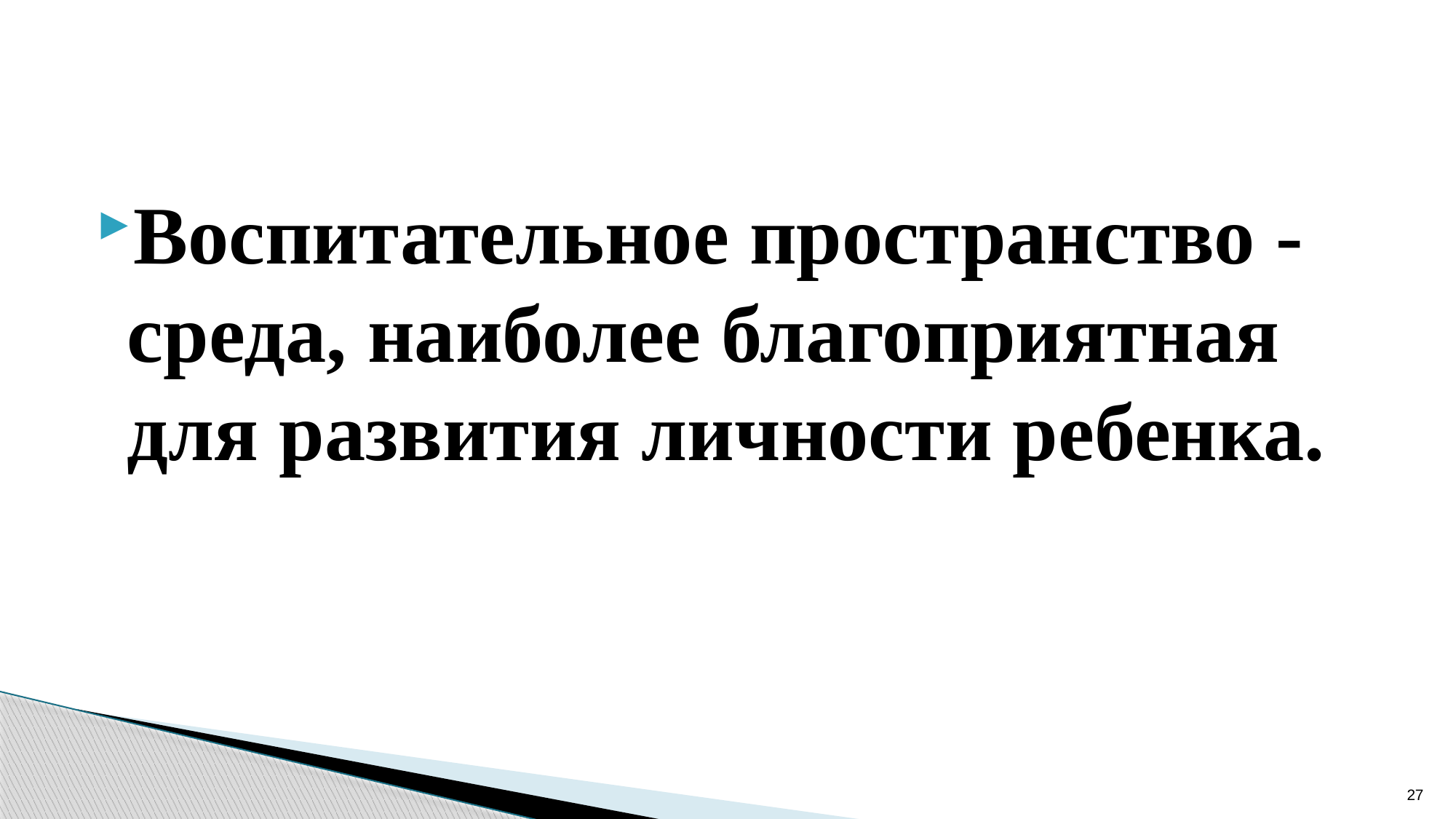

Воспитательное пространство - среда, наиболее благоприятная для развития личности ребенка.
27